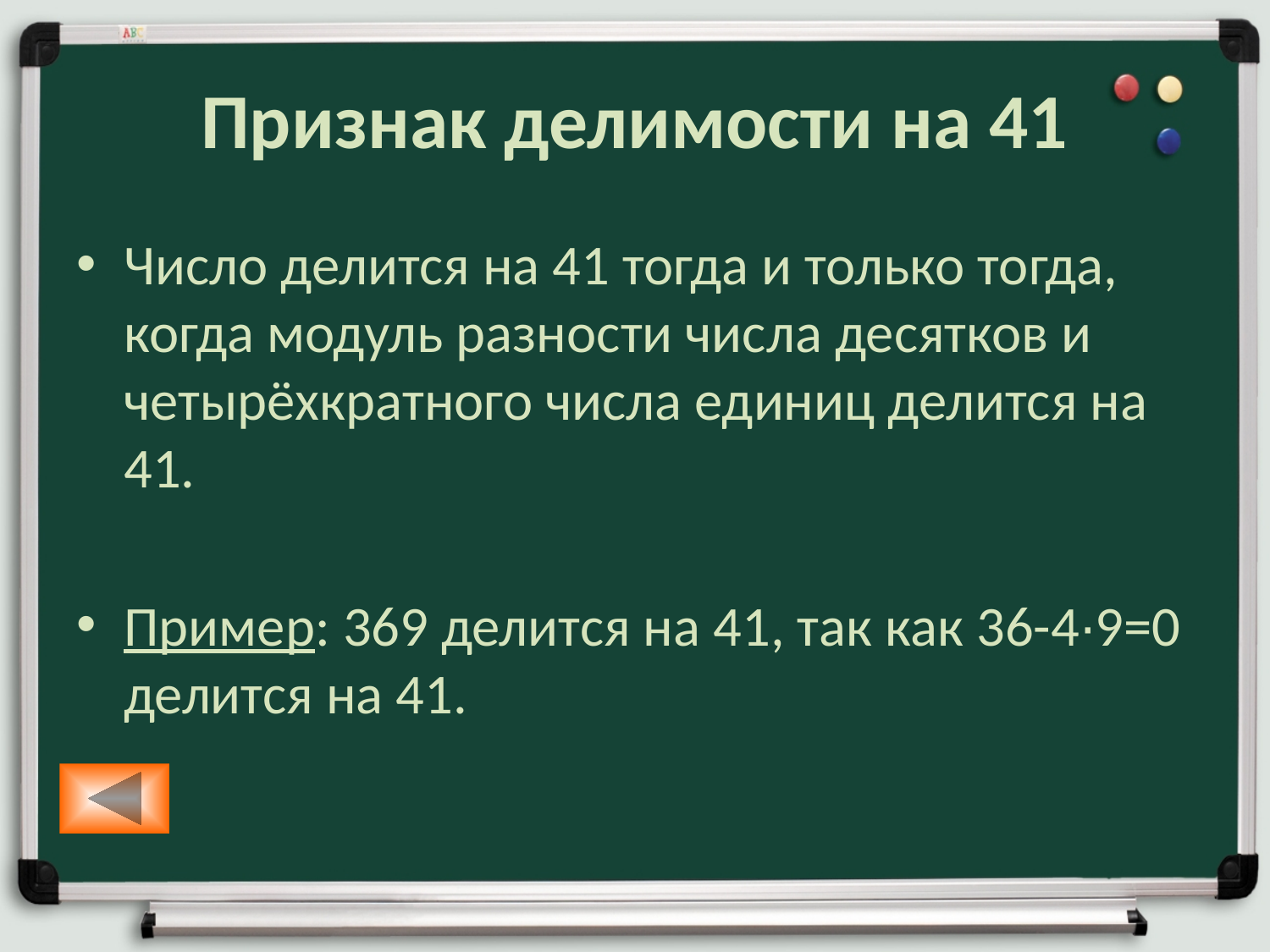

# Признак делимости на 41
Число делится на 41 тогда и только тогда, когда модуль разности числа десятков и четырёхкратного числа единиц делится на 41.

Пример: 369 делится на 41, так как 36-4∙9=0 делится на 41.